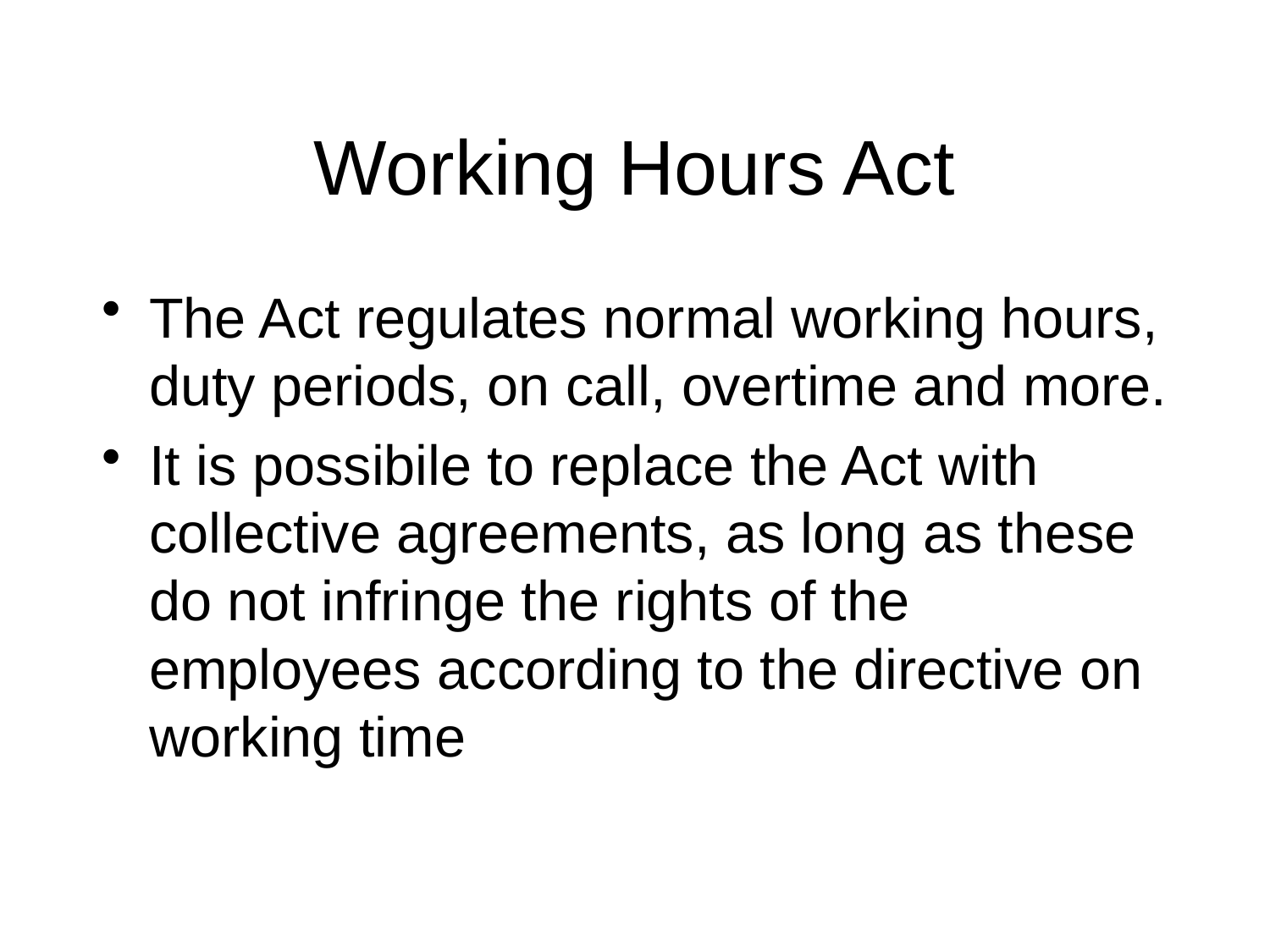

Working Hours Act
The Act regulates normal working hours, duty periods, on call, overtime and more.
It is possibile to replace the Act with collective agreements, as long as these do not infringe the rights of the employees according to the directive on working time